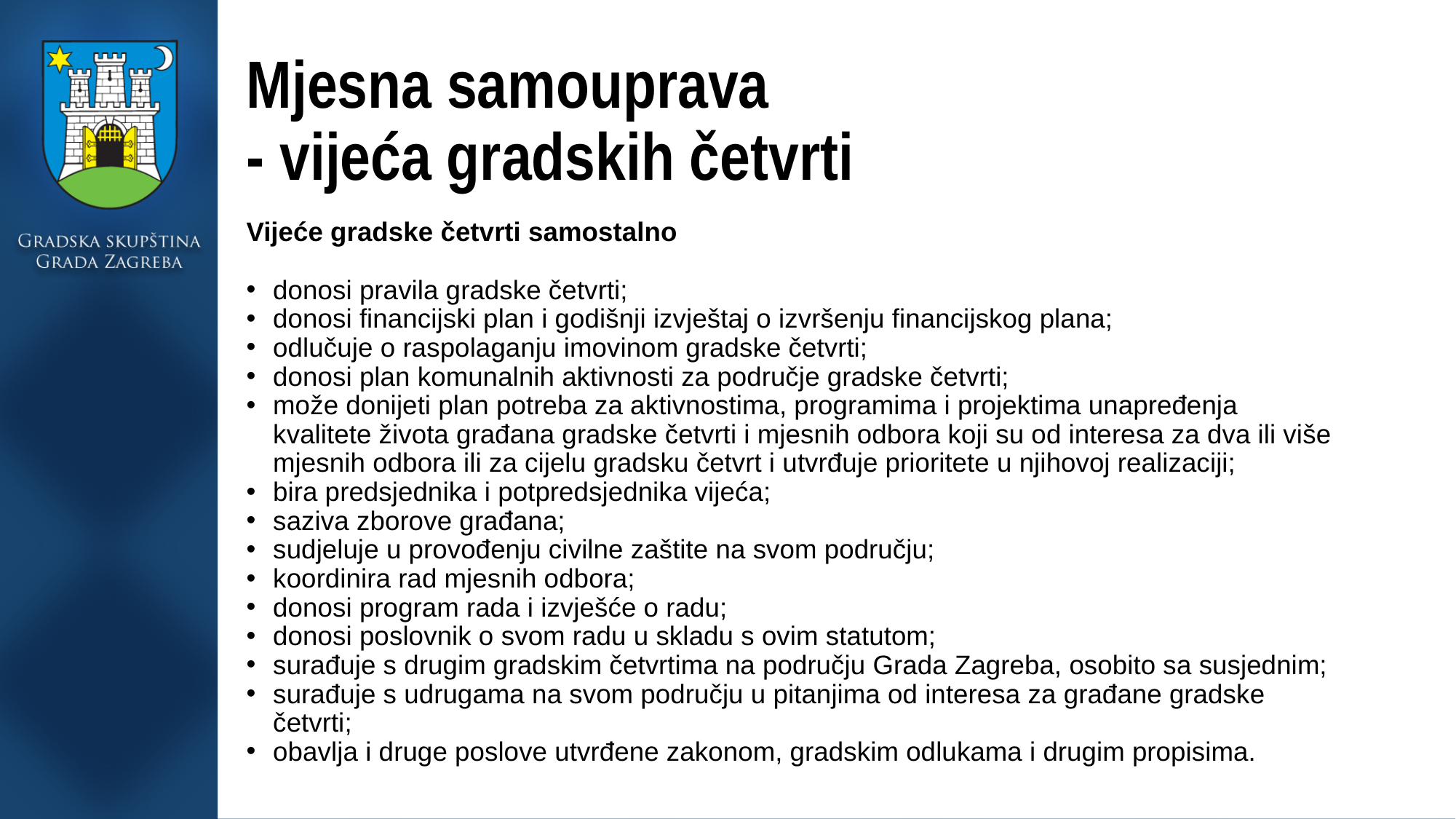

# Mjesna samouprava - vijeća gradskih četvrti
Vijeće gradske četvrti samostalno

donosi pravila gradske četvrti;
donosi financijski plan i godišnji izvještaj o izvršenju financijskog plana;
odlučuje o raspolaganju imovinom gradske četvrti;
donosi plan komunalnih aktivnosti za područje gradske četvrti;
može donijeti plan potreba za aktivnostima, programima i projektima unapređenja kvalitete života građana gradske četvrti i mjesnih odbora koji su od interesa za dva ili više mjesnih odbora ili za cijelu gradsku četvrt i utvrđuje prioritete u njihovoj realizaciji;
bira predsjednika i potpredsjednika vijeća;
saziva zborove građana;
sudjeluje u provođenju civilne zaštite na svom području;
koordinira rad mjesnih odbora;
donosi program rada i izvješće o radu;
donosi poslovnik o svom radu u skladu s ovim statutom;
surađuje s drugim gradskim četvrtima na području Grada Zagreba, osobito sa susjednim;
surađuje s udrugama na svom području u pitanjima od interesa za građane gradske četvrti;
obavlja i druge poslove utvrđene zakonom, gradskim odlukama i drugim propisima.